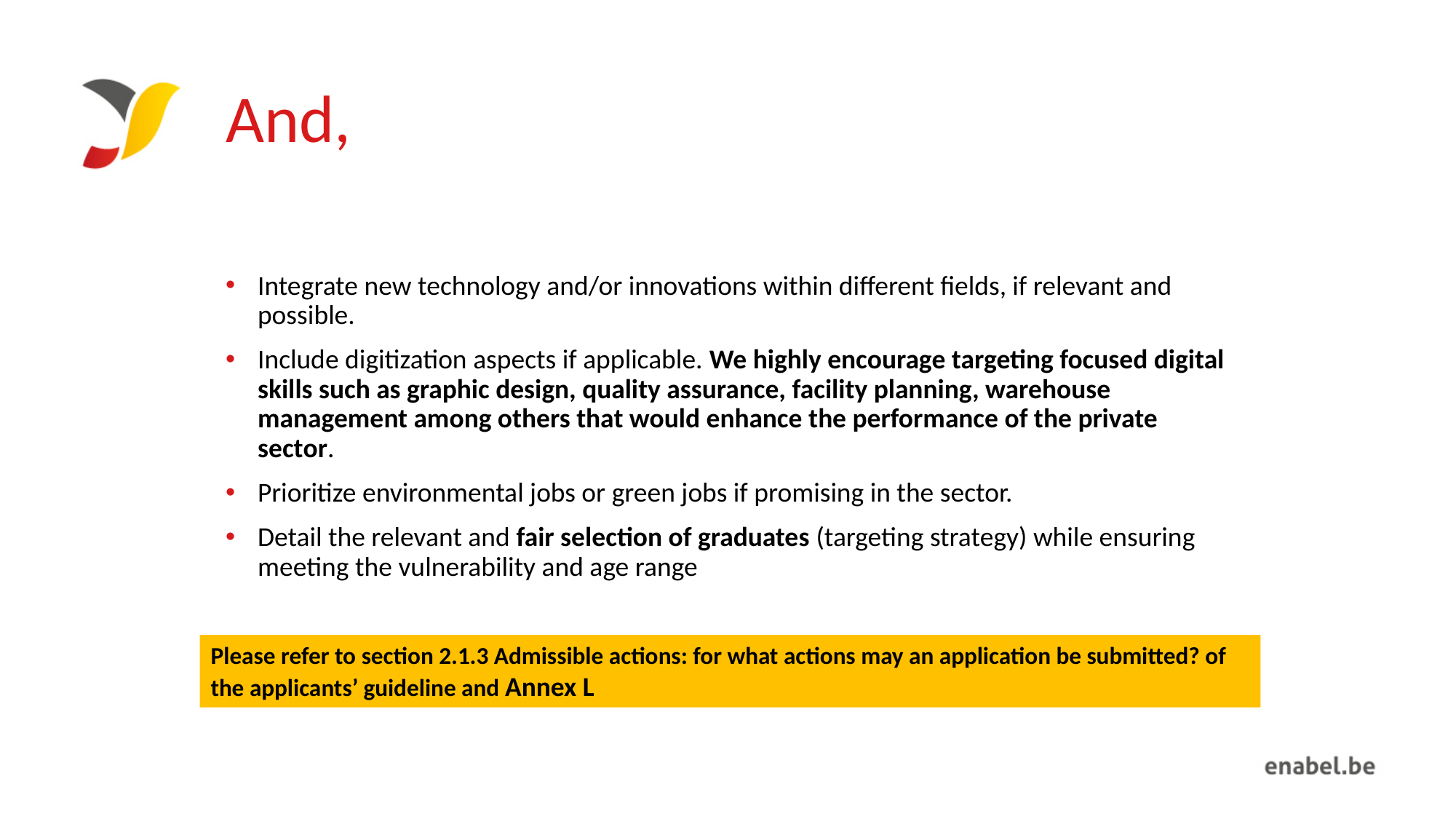

# And,

Integrate new technology and/or innovations within different fields, if relevant and possible.
Include digitization aspects if applicable. We highly encourage targeting focused digital skills such as graphic design, quality assurance, facility planning, warehouse management among others that would enhance the performance of the private sector.
Prioritize environmental jobs or green jobs if promising in the sector.
Detail the relevant and fair selection of graduates (targeting strategy) while ensuring meeting the vulnerability and age range

Please refer to section 2.1.3 Admissible actions: for what actions may an application be submitted? of the applicants’ guideline and Annex L